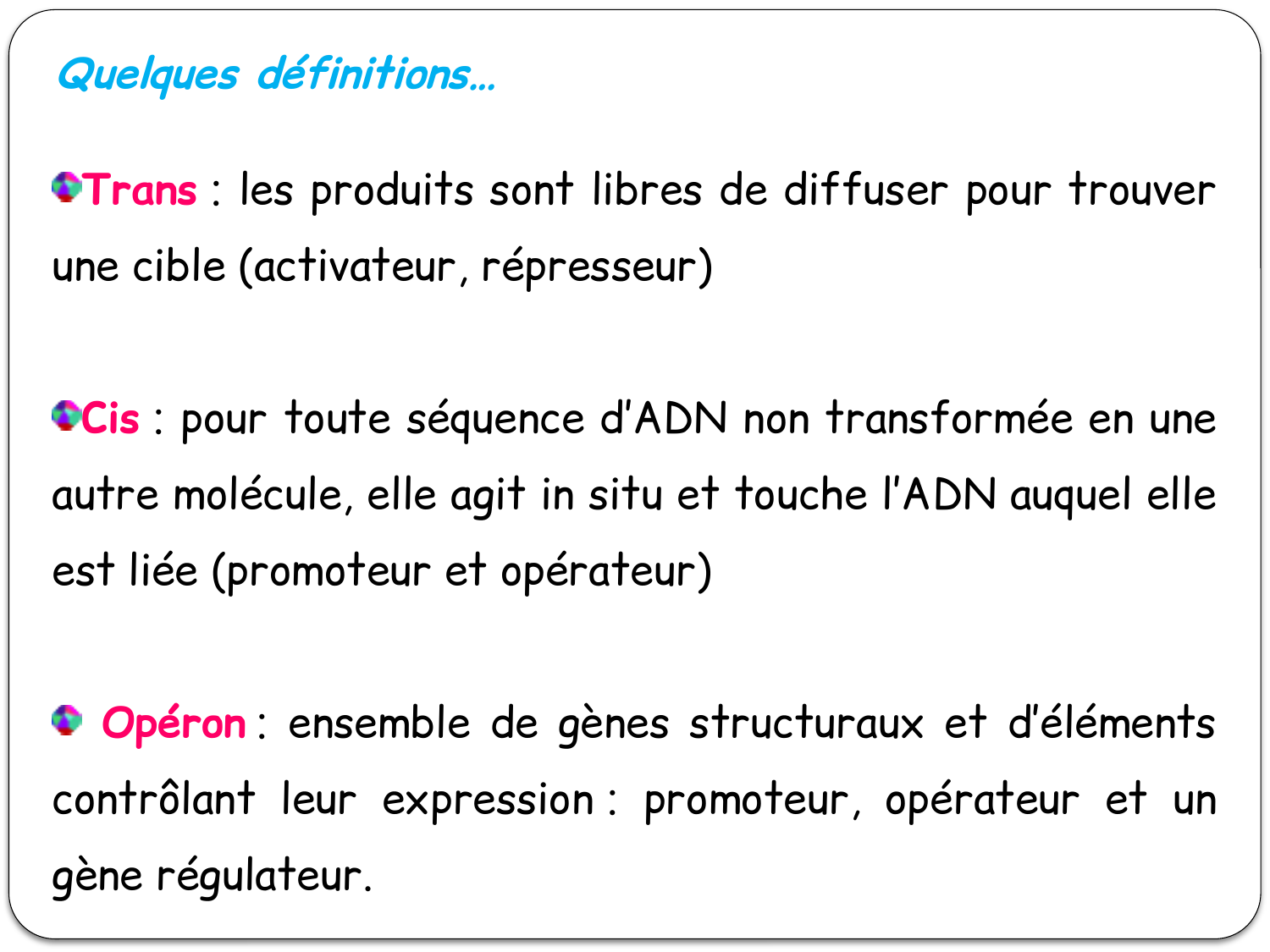

Quelques définitions…
Trans : les produits sont libres de diffuser pour trouver une cible (activateur, répresseur)

Cis : pour toute séquence d’ADN non transformée en une autre molécule, elle agit in situ et touche l’ADN auquel elle est liée (promoteur et opérateur)

 Opéron : ensemble de gènes structuraux et d’éléments contrôlant leur expression : promoteur, opérateur et un gène régulateur.